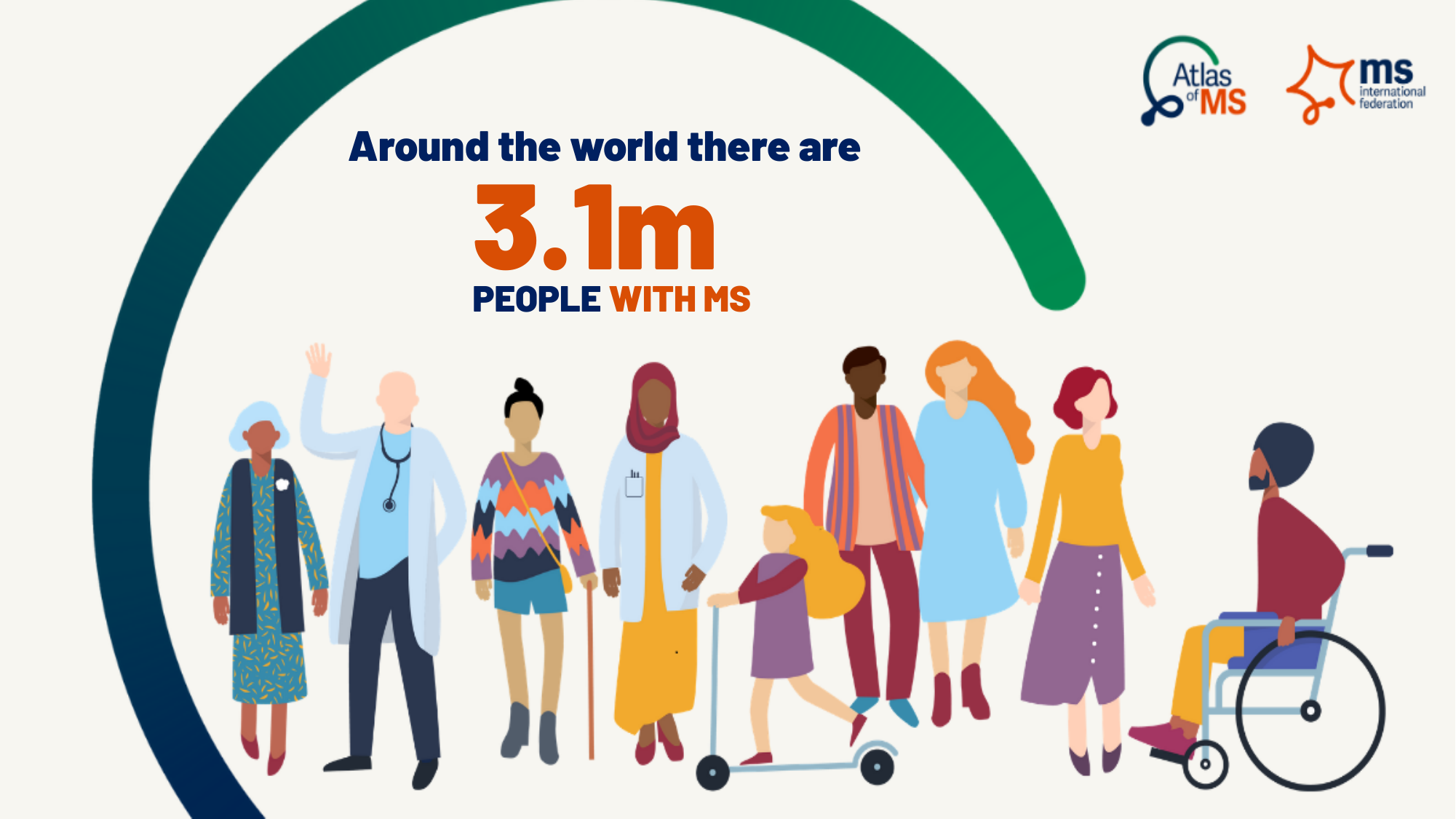

Around the world there are
3.1m
PEOPLE WITH MS